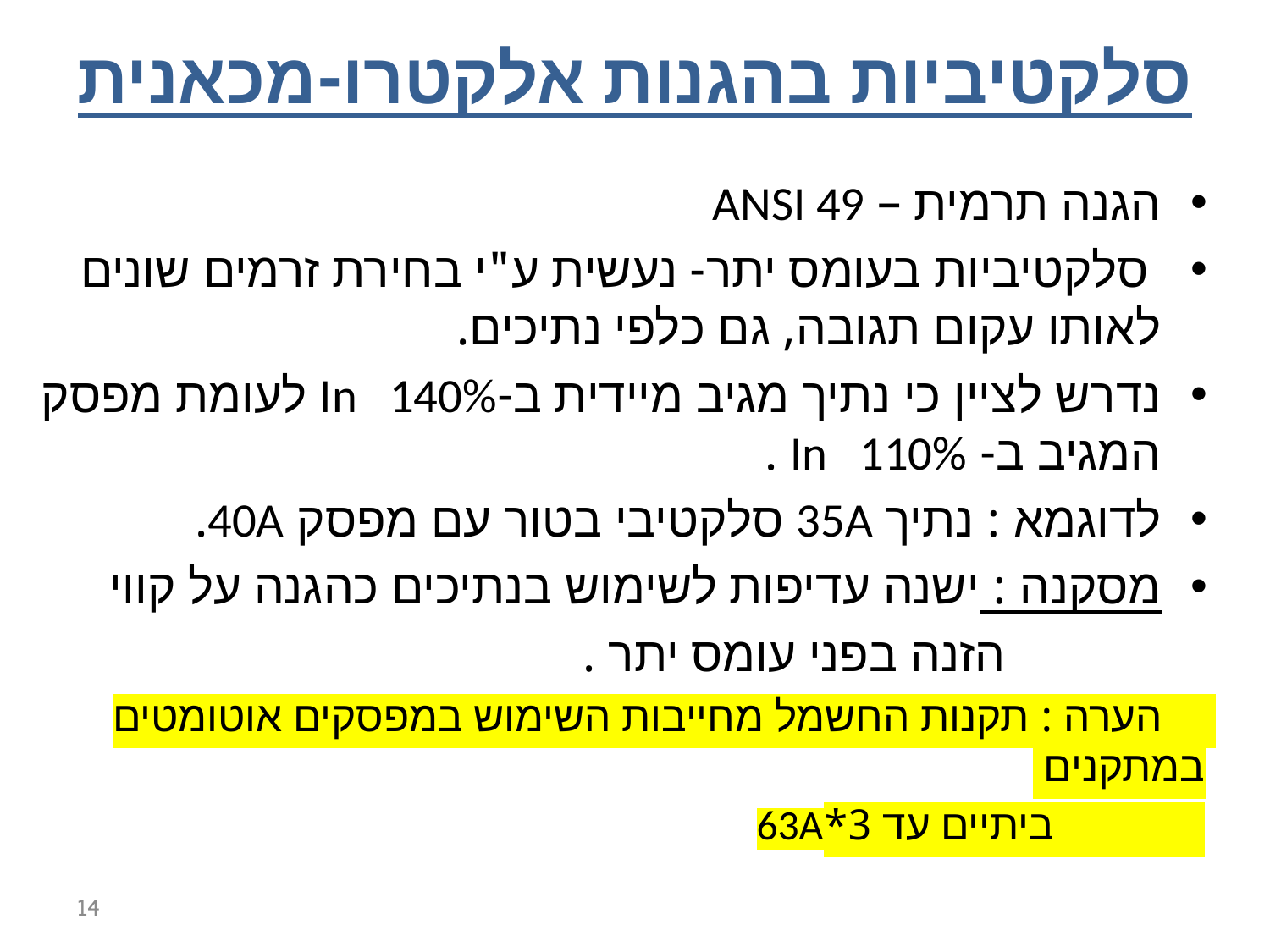

# סלקטיביות בהגנות אלקטרו-מכאנית
הגנה תרמית – ANSI 49
 סלקטיביות בעומס יתר- נעשית ע"י בחירת זרמים שונים לאותו עקום תגובה, גם כלפי נתיכים.
נדרש לציין כי נתיך מגיב מיידית ב-In   140% לעומת מפסק המגיב ב- In   110% .
לדוגמא : נתיך 35A סלקטיבי בטור עם מפסק 40A.
מסקנה : ישנה עדיפות לשימוש בנתיכים כהגנה על קווי
                הזנה בפני עומס יתר .
    הערה : תקנות החשמל מחייבות השימוש במפסקים אוטומטים במתקנים
              ביתיים עד 3*63A

14